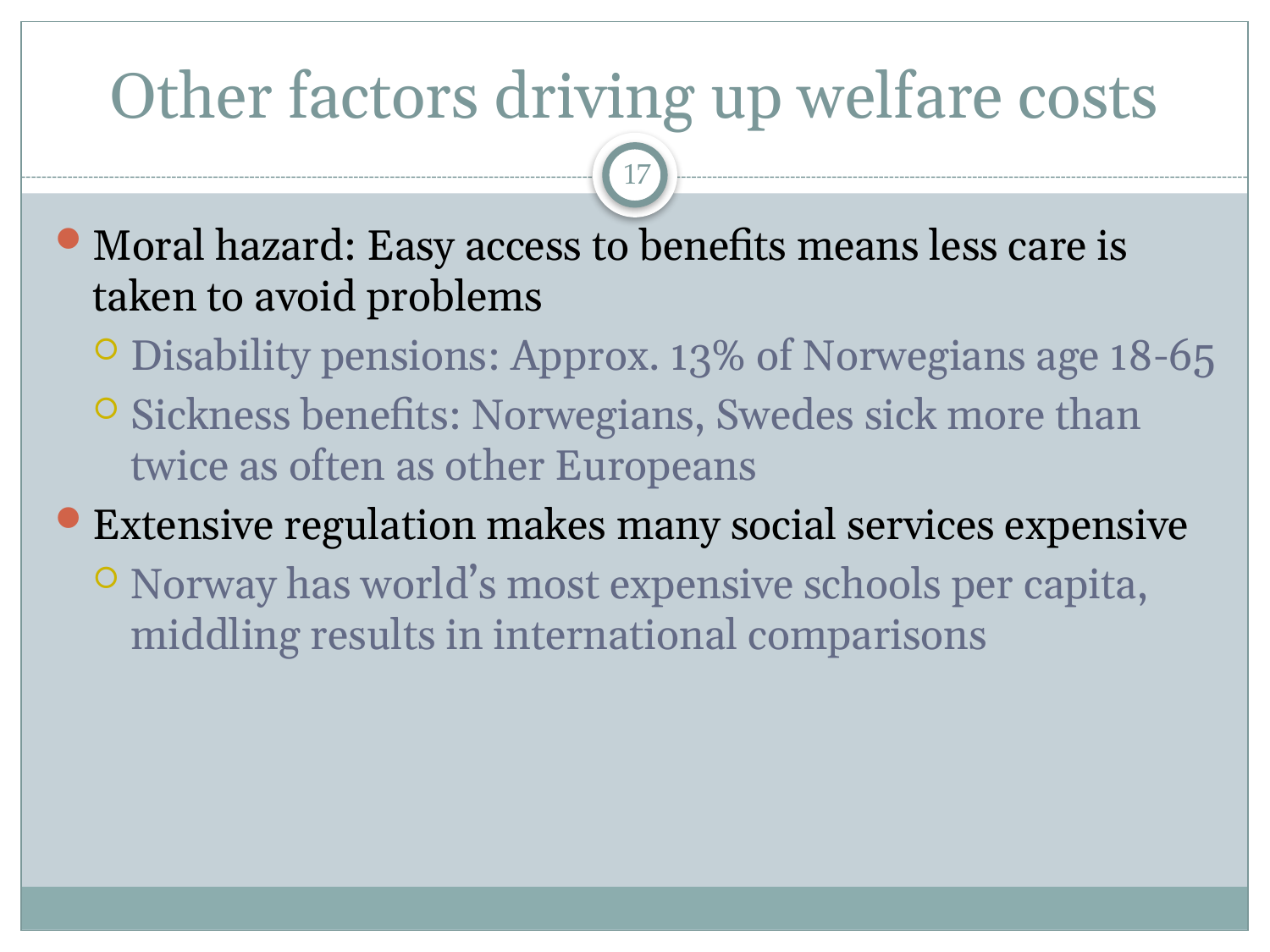

# Other factors driving up welfare costs
17
Moral hazard: Easy access to benefits means less care is taken to avoid problems
Disability pensions: Approx. 13% of Norwegians age 18-65
Sickness benefits: Norwegians, Swedes sick more than twice as often as other Europeans
Extensive regulation makes many social services expensive
Norway has world’s most expensive schools per capita, middling results in international comparisons